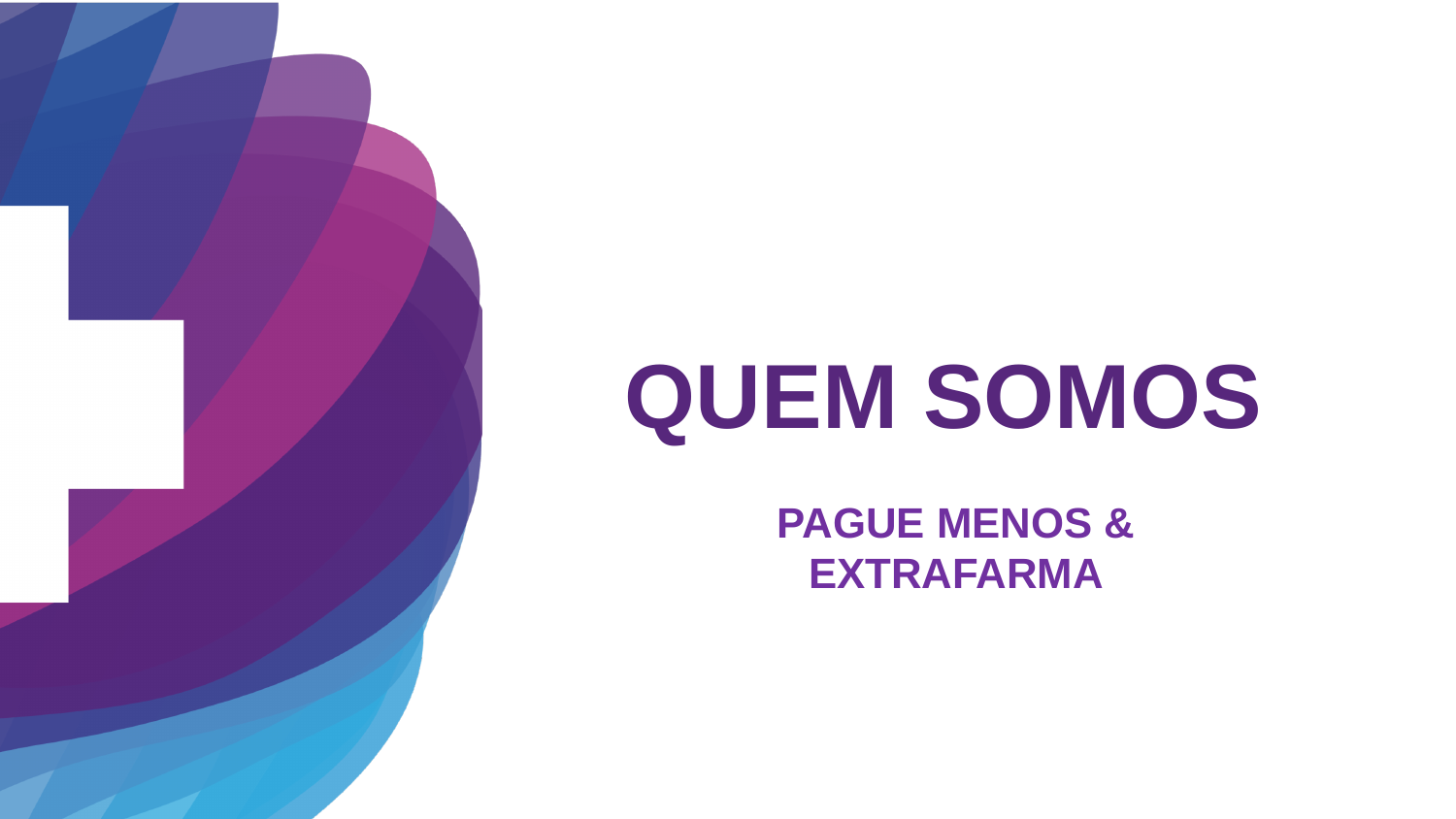

# QUEM SOMOS
PAGUE MENOS & EXTRAFARMA